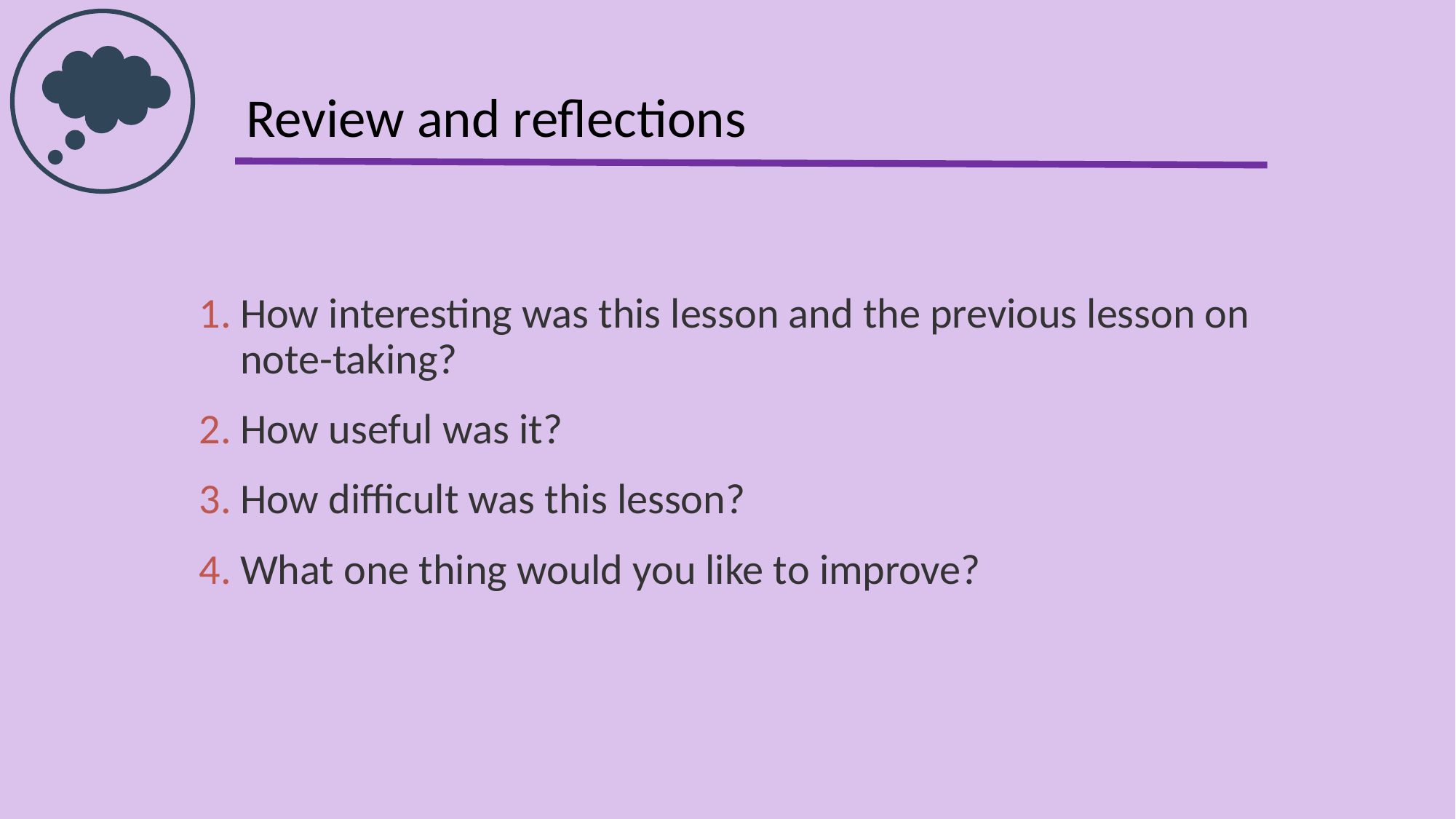

# Review and reflections

How interesting was this lesson and the previous lesson on note-taking?
How useful was it?
How difficult was this lesson?
What one thing would you like to improve?